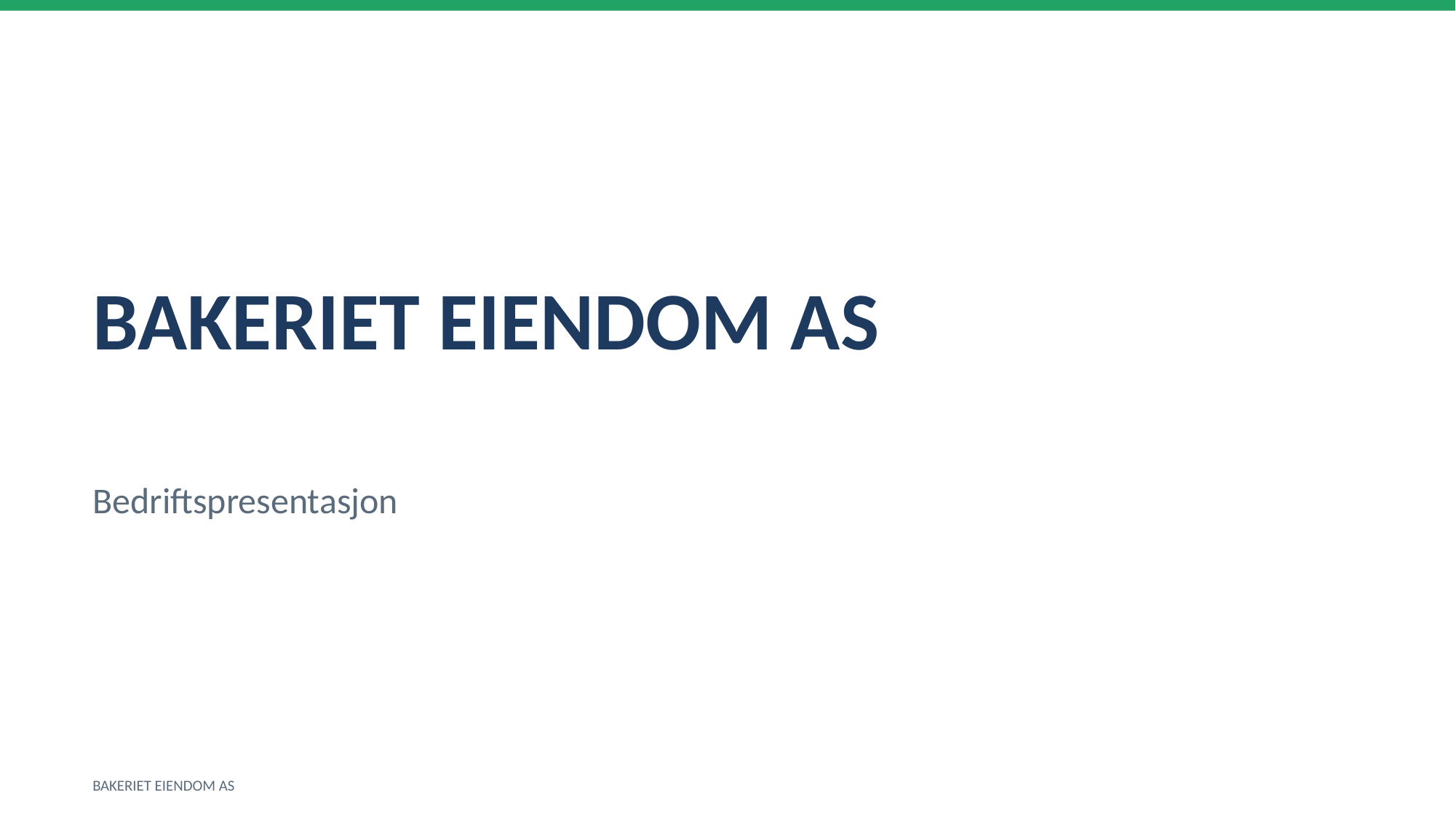

BAKERIET EIENDOM AS
Bedriftspresentasjon
BAKERIET EIENDOM AS